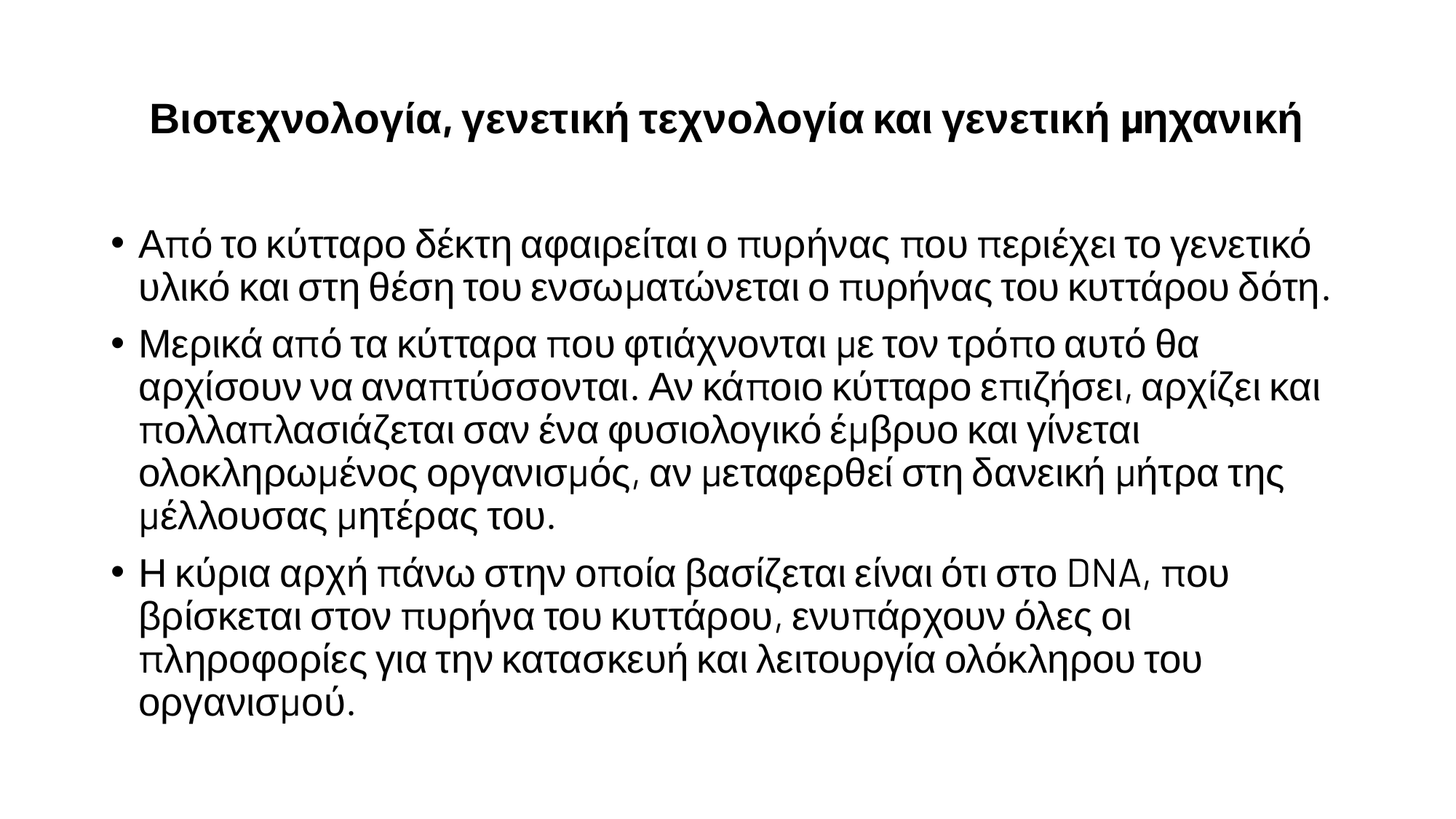

# Βιοτεχνολογία, γενετική τεχνολογία και γενετική μηχανική
Από το κύτταρο δέκτη αφαιρείται ο πυρήνας που περιέχει το γενετικό υλικό και στη θέση του ενσωματώνεται ο πυρήνας του κυττάρου δότη.
Μερικά από τα κύτταρα που φτιάχνονται με τον τρόπο αυτό θα αρχίσουν να αναπτύσσονται. Αν κάποιο κύτταρο επιζήσει, αρχίζει και πολλαπλασιάζεται σαν ένα φυσιολογικό έμβρυο και γίνεται ολοκληρωμένος οργανισμός, αν μεταφερθεί στη δανεική μήτρα της μέλλουσας μητέρας του.
Η κύρια αρχή πάνω στην οποία βασίζεται είναι ότι στο DNA, που βρίσκεται στον πυρήνα του κυττάρου, ενυπάρχουν όλες οι πληροφορίες για την κατασκευή και λειτουργία ολόκληρου του οργανισμού.